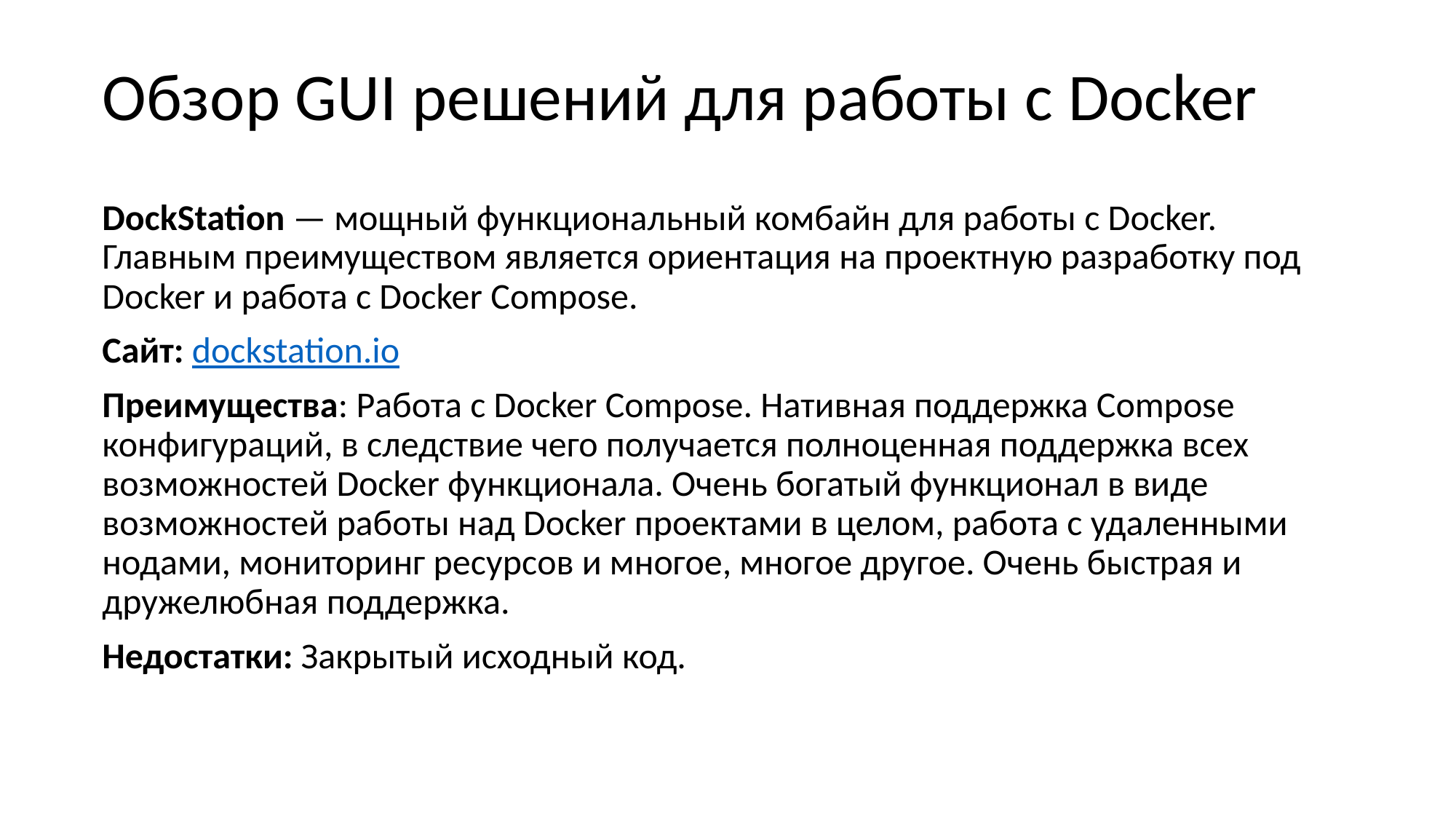

# Обзор GUI решений для работы с Docker
DockStation — мощный функциональный комбайн для работы с Docker. Главным преимуществом является ориентация на проектную разработку под Docker и работа с Docker Compose.
Сайт: dockstation.io
Преимущества: Работа с Docker Compose. Нативная поддержка Compose конфигураций, в следствие чего получается полноценная поддержка всех возможностей Docker функционала. Очень богатый функционал в виде возможностей работы над Docker проектами в целом, работа с удаленными нодами, мониторинг ресурсов и многое, многое другое. Очень быстрая и дружелюбная поддержка.
Недостатки: Закрытый исходный код.